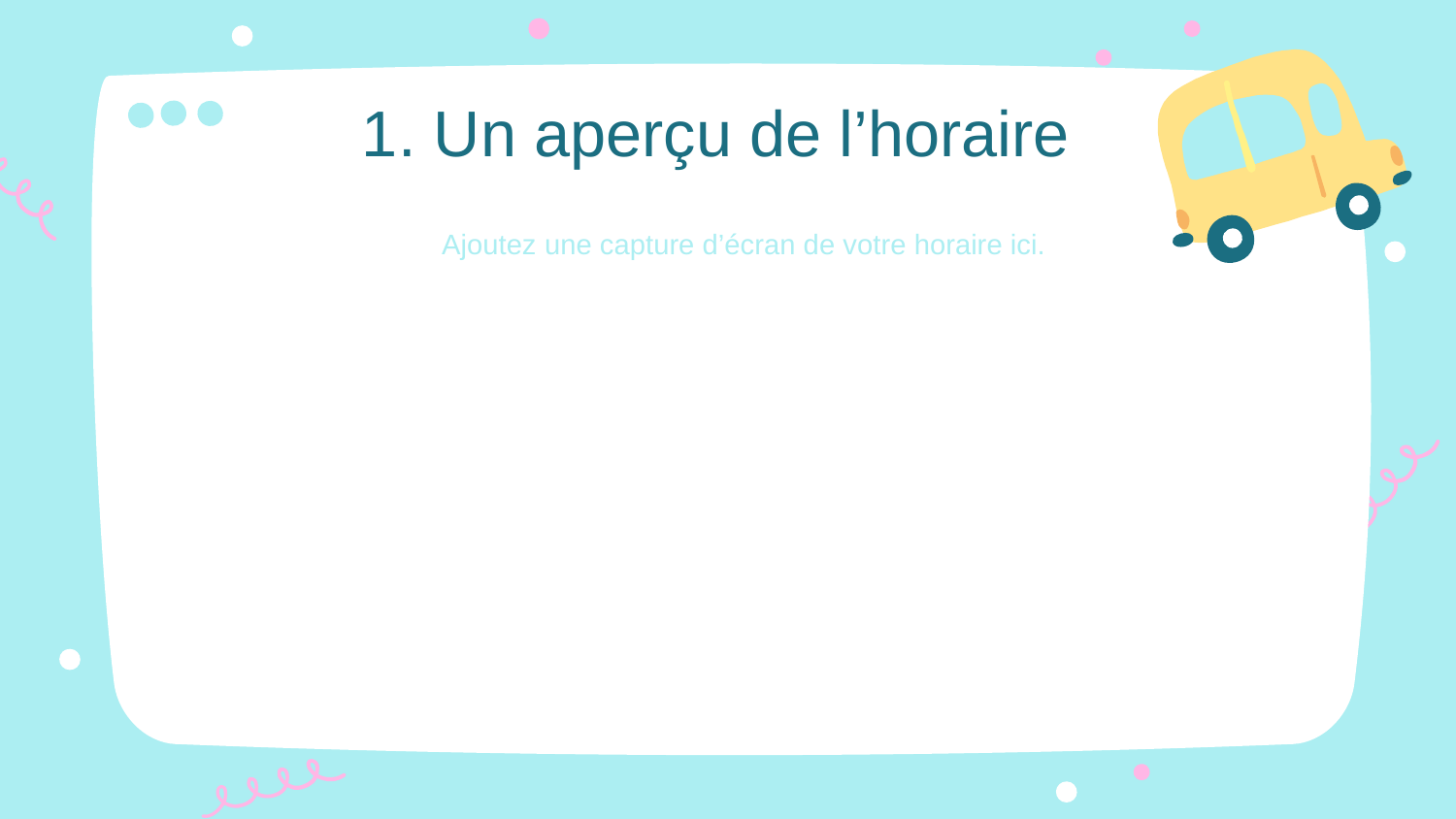

# 1. Un aperçu de l’horaire
Ajoutez une capture d’écran de votre horaire ici.